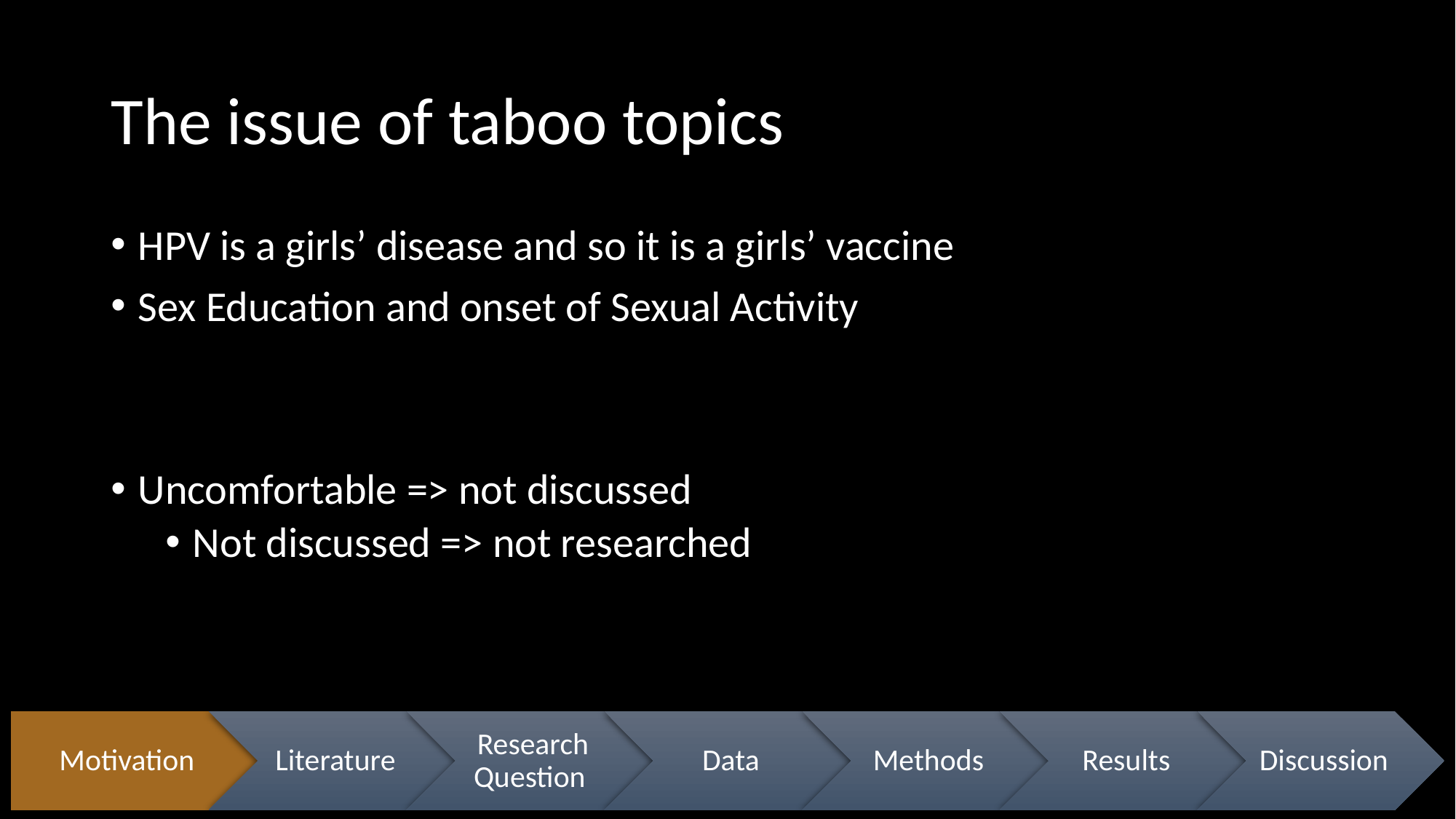

# The issue of taboo topics
HPV is a girls’ disease and so it is a girls’ vaccine
Sex Education and onset of Sexual Activity

Uncomfortable => not discussed
Not discussed => not researched
Motivation
Literature
Research Question
Data
Methods
Results
Discussion